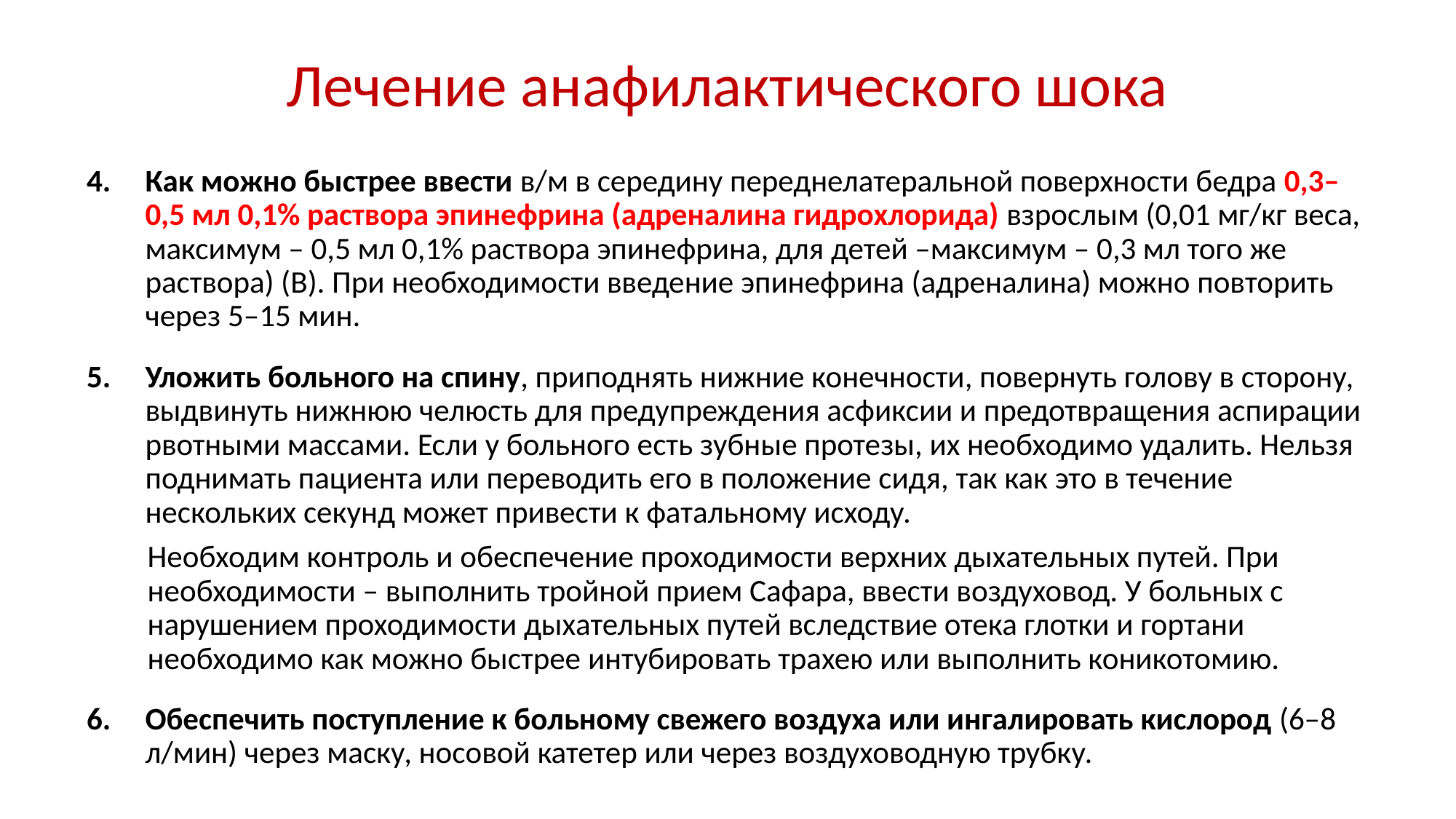

# Лечение анафилактического шока
Как можно быстрее ввести в/м в середину переднелатеральной поверхности бедра 0,3–0,5 мл 0,1% раствора эпинефрина (адреналина гидрохлорида) взрослым (0,01 мг/кг веса, максимум – 0,5 мл 0,1% раствора эпинефрина, для детей –максимум – 0,3 мл того же раствора) (В). При необходимости введение эпинефрина (адреналина) можно повторить через 5–15 мин.
Уложить больного на спину, приподнять нижние конечности, повернуть голову в сторону, выдвинуть нижнюю челюсть для предупреждения асфиксии и предотвращения аспирации рвотными массами. Если у больного есть зубные протезы, их необходимо удалить. Нельзя поднимать пациента или переводить его в положение сидя, так как это в течение нескольких секунд может привести к фатальному исходу.
Необходим контроль и обеспечение проходимости верхних дыхательных путей. При необходимости – выполнить тройной прием Сафара, ввести воздуховод. У больных с нарушением проходимости дыхательных путей вследствие отека глотки и гортани необходимо как можно быстрее интубировать трахею или выполнить коникотомию.
Обеспечить поступление к больному свежего воздуха или ингалировать кислород (6–8 л/мин) через маску, носовой катетер или через воздуховодную трубку.